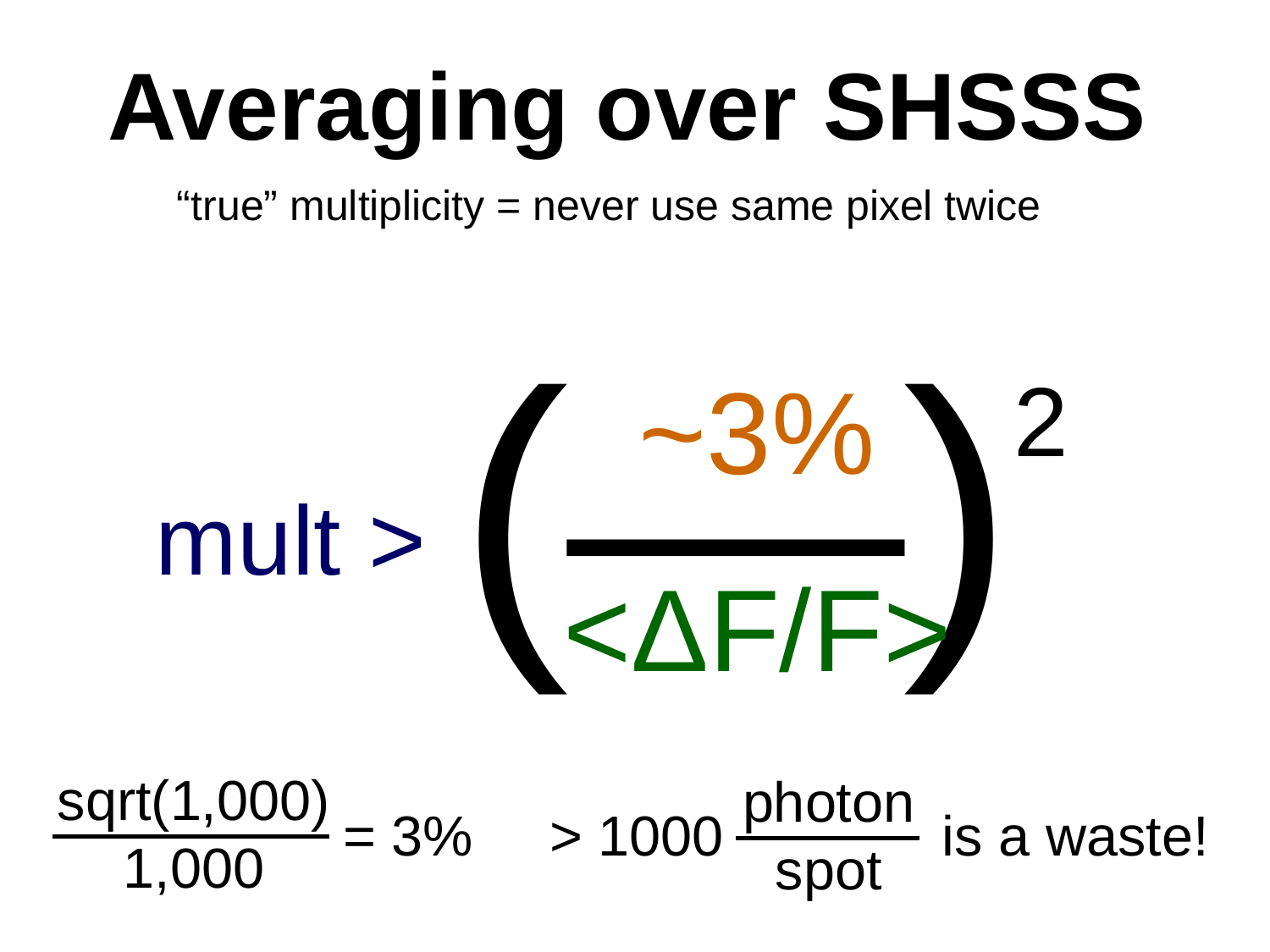

# Averaging over SHSSS
“true” multiplicity = never use same pixel twice
mult > (—)2
~3%
<ΔF/F>
sqrt(1,000)
1,000
= 3%
photon
spot
> 1000              is a waste!